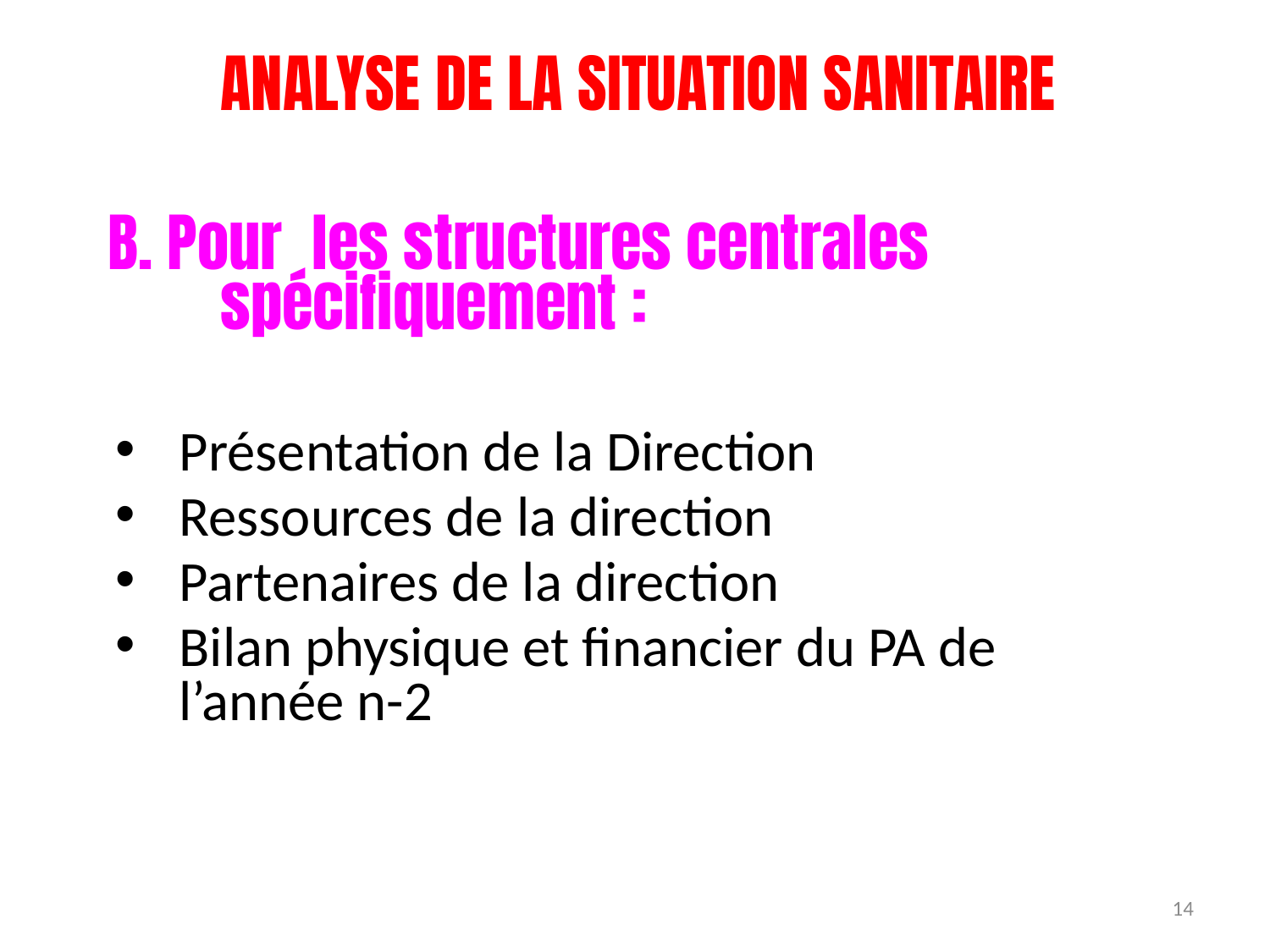

ANALYSE DE LA SITUATION SANITAIRE

B. Pour  les structures centrales spécifiquement :

Présentation de la Direction
Ressources de la direction
Partenaires de la direction
Bilan physique et financier du PA de l’année n-2

14